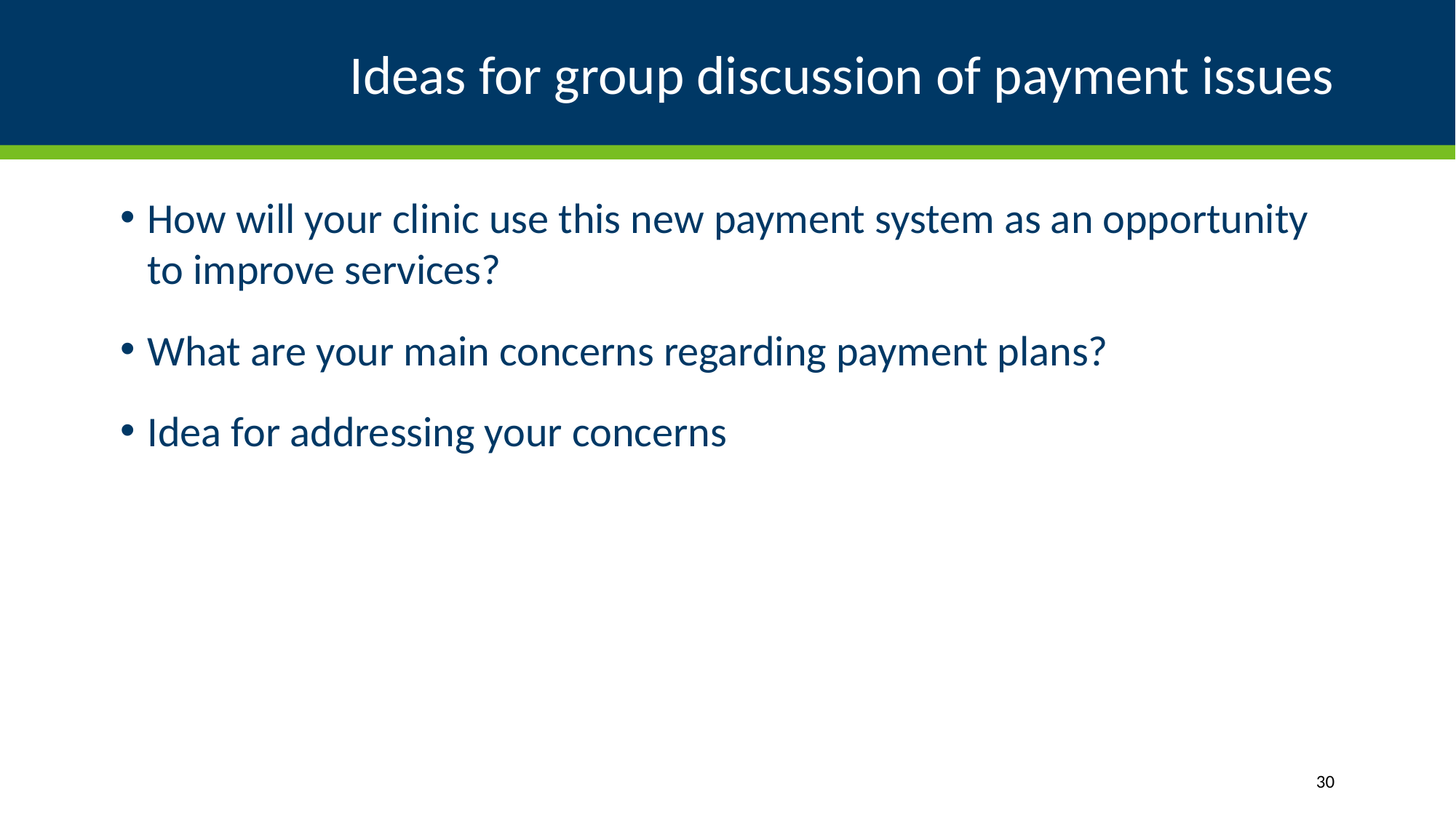

# Ideas for group discussion of payment issues
How will your clinic use this new payment system as an opportunity to improve services?
What are your main concerns regarding payment plans?
Idea for addressing your concerns
30